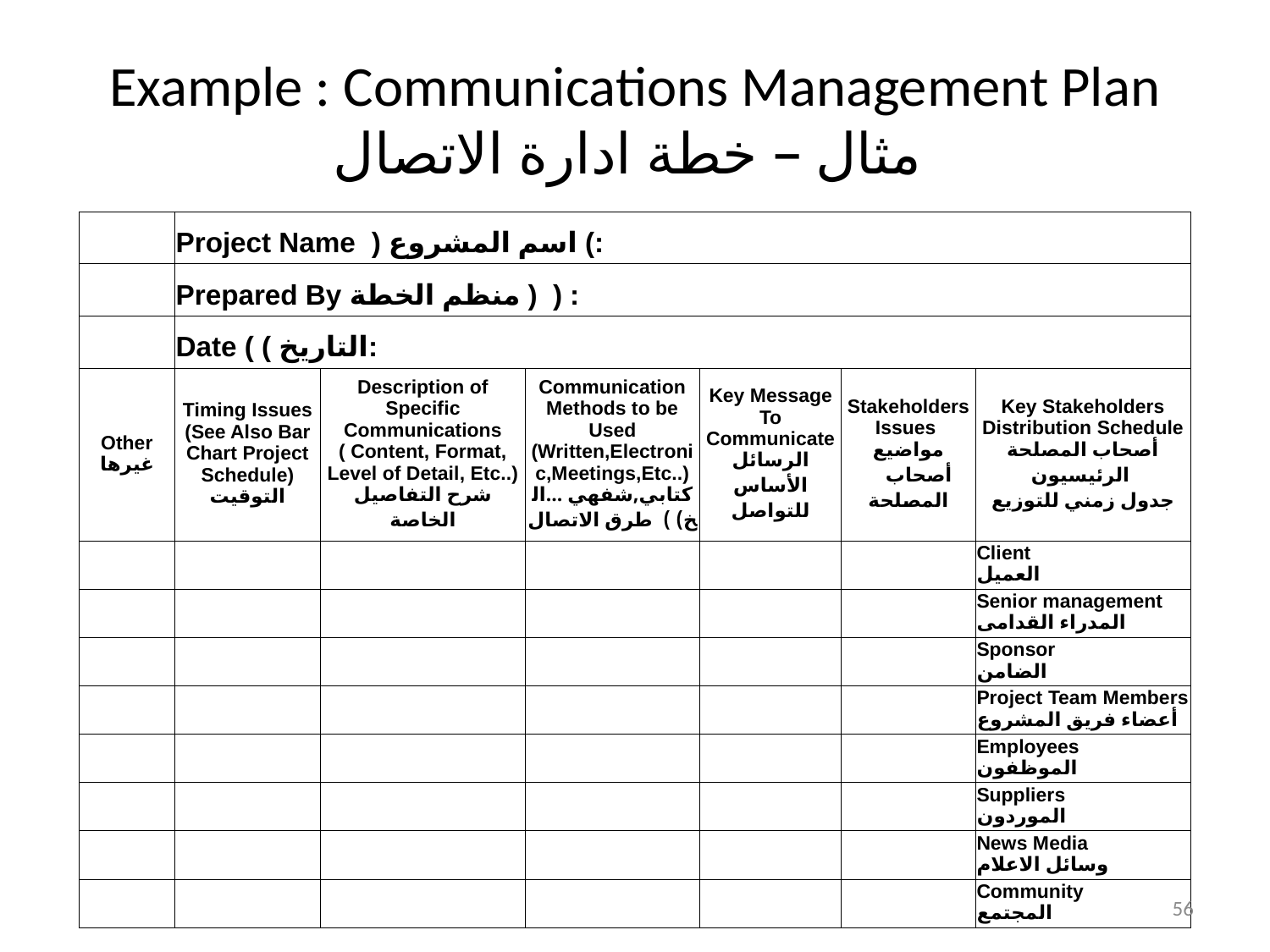

# Example : Communications Management Plan مثال – خطة ادارة الاتصال
|  | Project Name ) اسم المشروع (: |  |  |  |  |  |
| --- | --- | --- | --- | --- | --- | --- |
|  | Prepared By منظم الخطة ) ) : |  |  |  |  |  |
|  | Date ( ( التاريخ: |  |  |  |  |  |
| Other غيرها | Timing Issues (See Also Bar Chart Project Schedule) التوقيت | Description of Specific Communications ( Content, Format, Level of Detail, Etc..) شرح التفاصيل الخاصة | Communication Methods to be Used (Written,Electronic,Meetings,Etc..) كتابي,شفهي ...الخ) ) طرق الاتصال | Key Message To Communicate الرسائل الأساس للتواصل | Stakeholders Issues مواضيع أصحاب المصلحة | Key Stakeholders Distribution Schedule أصحاب المصلحة الرئيسيون جدول زمني للتوزيع |
|  |  |  |  |  |  | Client العميل |
|  |  |  |  |  |  | Senior management المدراء القدامى |
|  |  |  |  |  |  | Sponsor الضامن |
|  |  |  |  |  |  | Project Team Members أعضاء فريق المشروع |
|  |  |  |  |  |  | Employees الموظفون |
|  |  |  |  |  |  | Suppliers الموردون |
|  |  |  |  |  |  | News Media وسائل الاعلام |
|  |  |  |  |  |  | Community المجتمع |
56